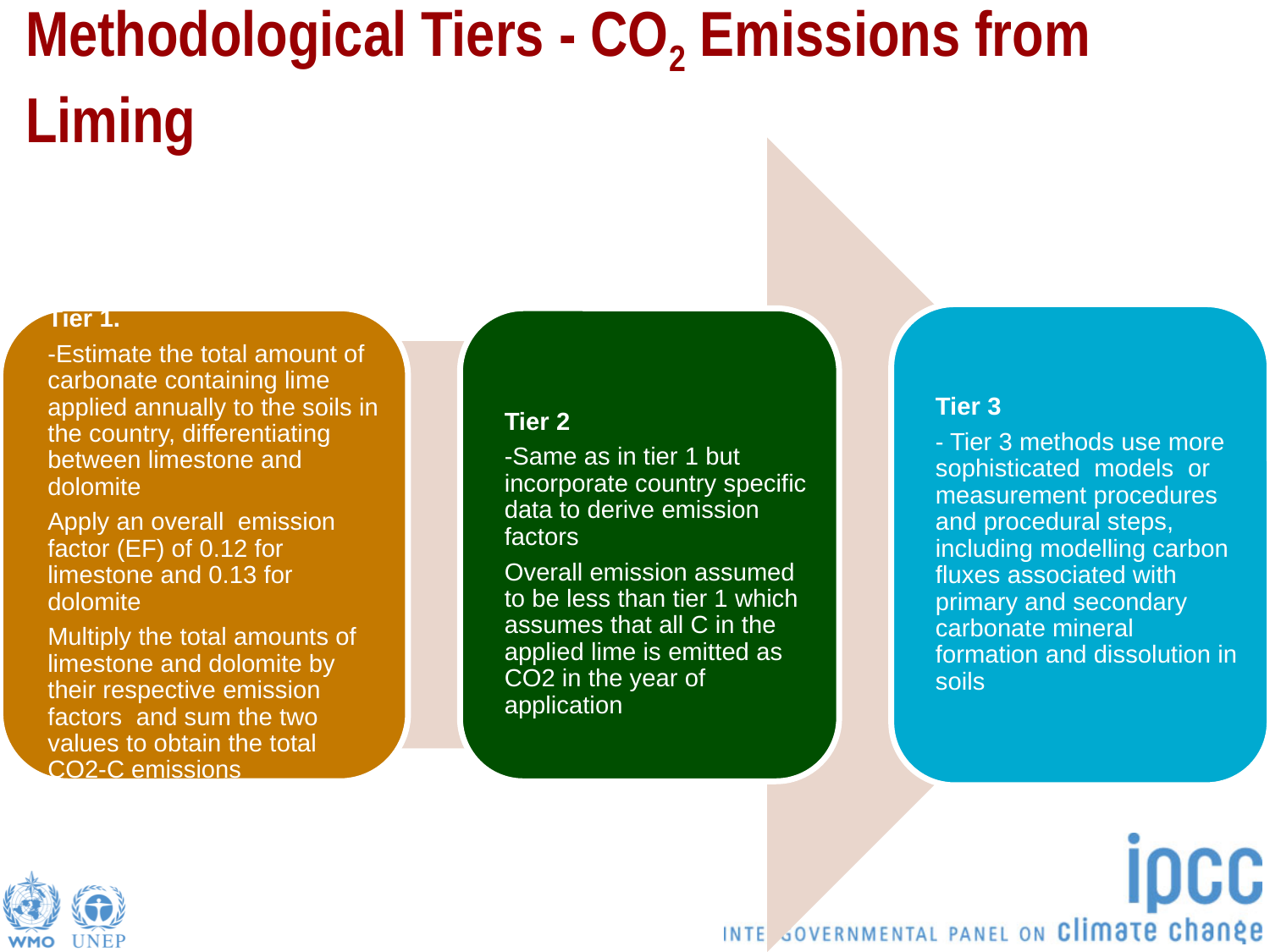

# Methodological Tiers - CO2 Emissions from Liming
Tier 1.
-Estimate the total amount of carbonate containing lime applied annually to the soils in the country, differentiating  between limestone and dolomite
Apply an overall  emission factor (EF) of 0.12 for limestone and 0.13 for dolomite
Multiply the total amounts of limestone and dolomite by their respective emission factors  and sum the two values to obtain the total CO2-C emissions

Tier 2
-Same as in tier 1 but incorporate country specific data to derive emission factors
Overall emission assumed to be less than tier 1 which assumes that all C in the applied lime is emitted as CO2 in the year of application
Tier 3
- Tier 3 methods use more sophisticated  models  or measurement procedures and procedural steps, including modelling carbon fluxes associated with primary and secondary carbonate mineral formation and dissolution in soils